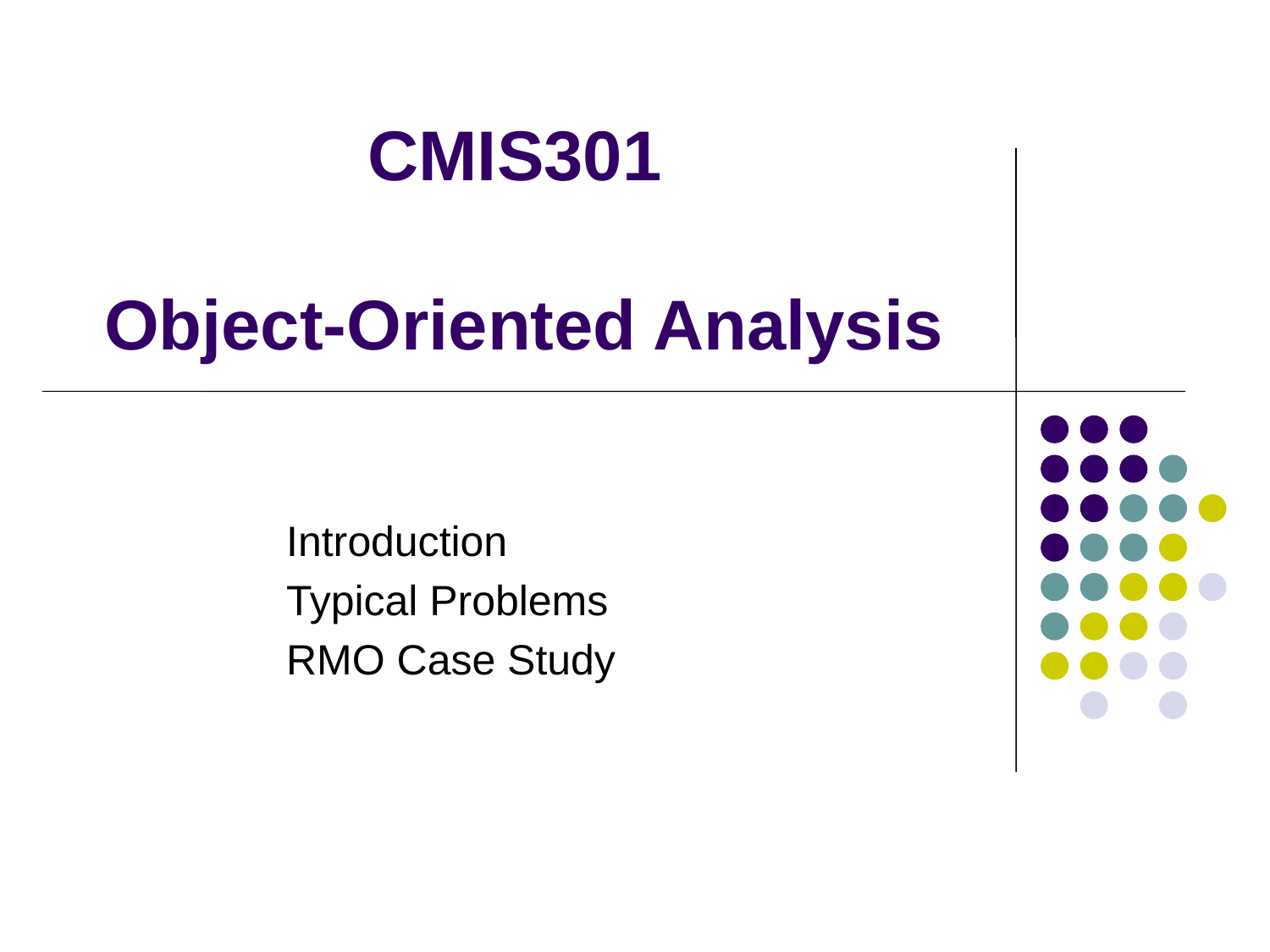

# CMIS301
Object-Oriented Analysis
Introduction
Typical Problems
RMO Case Study